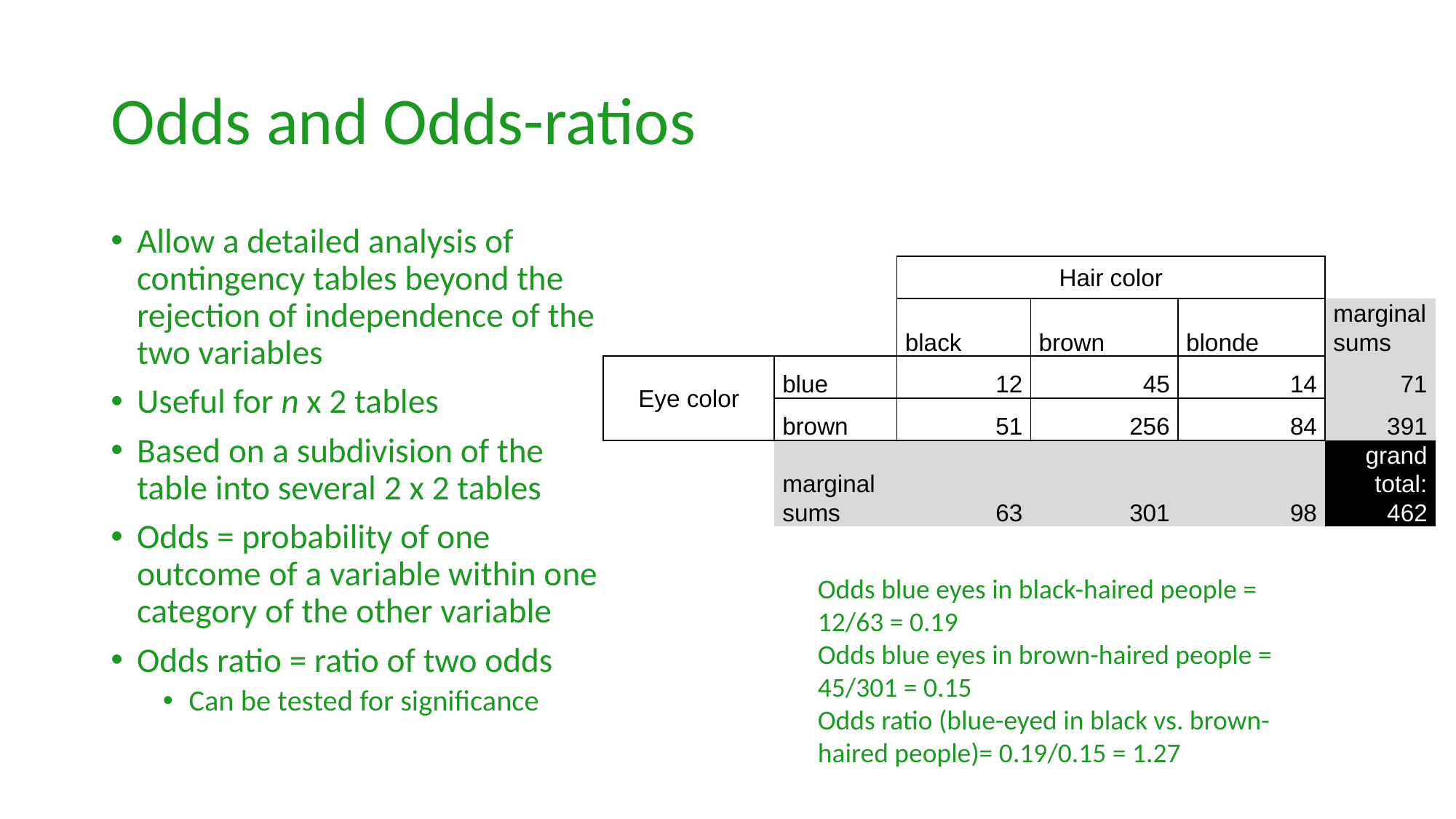

# Odds and Odds-ratios
Allow a detailed analysis of contingency tables beyond the rejection of independence of the two variables
Useful for n x 2 tables
Based on a subdivision of the table into several 2 x 2 tables
Odds = probability of one outcome of a variable within one category of the other variable
Odds ratio = ratio of two odds
Can be tested for significance

|  |  | Hair color |  |  |  |
| --- | --- | --- | --- | --- | --- |
|  |  | black | brown | blonde | marginal sums |
| Eye color | blue | 12 | 45 | 14 | 71 |
|  | brown | 51 | 256 | 84 | 391 |
|  | marginal sums | 63 | 301 | 98 | grand total: 462 |
Odds blue eyes in black-haired people = 12/63 = 0.19
Odds blue eyes in brown-haired people = 45/301 = 0.15
Odds ratio (blue-eyed in black vs. brown-haired people)= 0.19/0.15 = 1.27